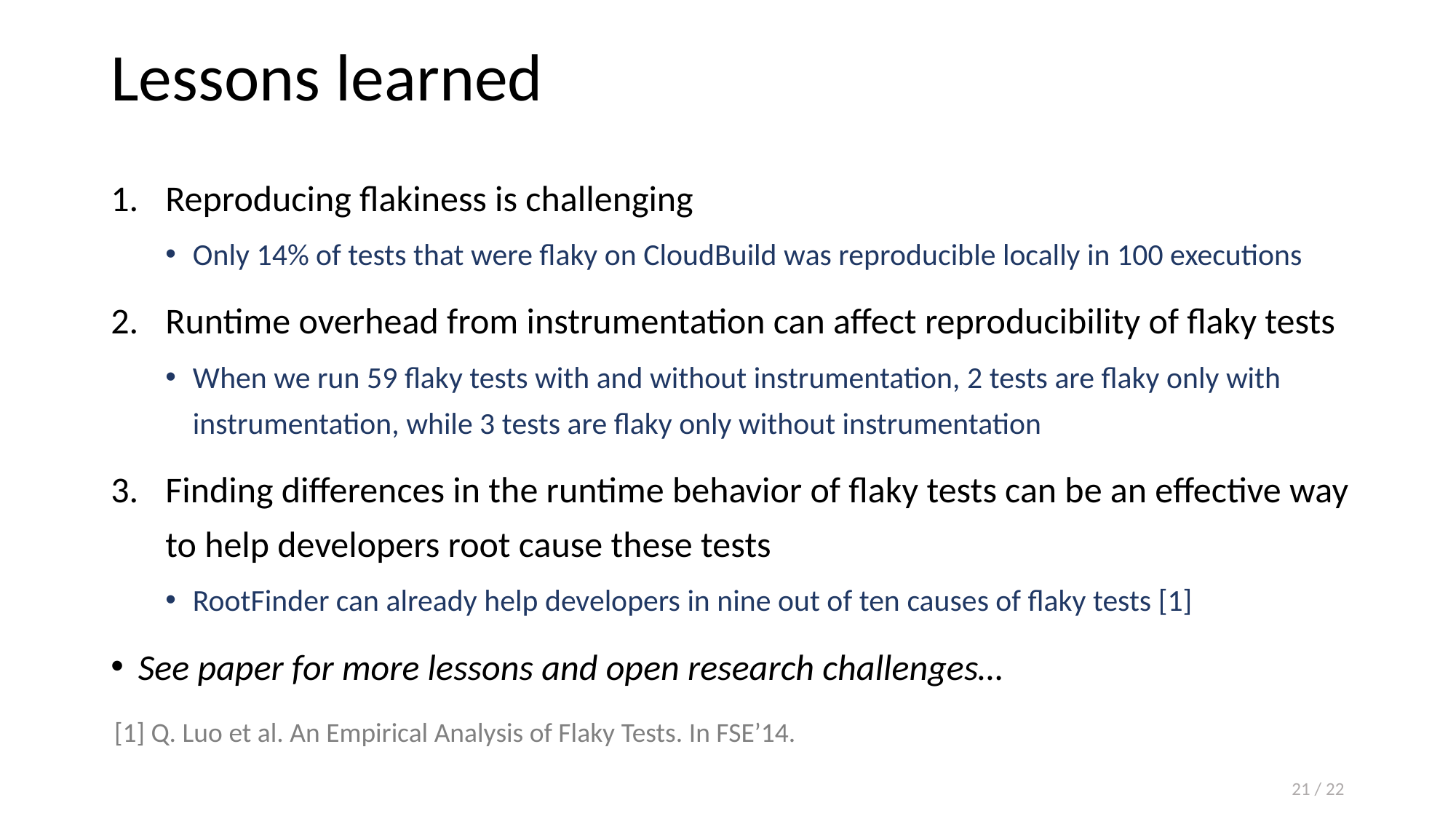

# Lessons learned
Reproducing flakiness is challenging
Only 14% of tests that were flaky on CloudBuild was reproducible locally in 100 executions
Runtime overhead from instrumentation can affect reproducibility of flaky tests
When we run 59 flaky tests with and without instrumentation, 2 tests are flaky only with instrumentation, while 3 tests are flaky only without instrumentation
Finding differences in the runtime behavior of flaky tests can be an effective way to help developers root cause these tests
RootFinder can already help developers in nine out of ten causes of flaky tests [1]
See paper for more lessons and open research challenges…
[1] Q. Luo et al. An Empirical Analysis of Flaky Tests. In FSE’14.